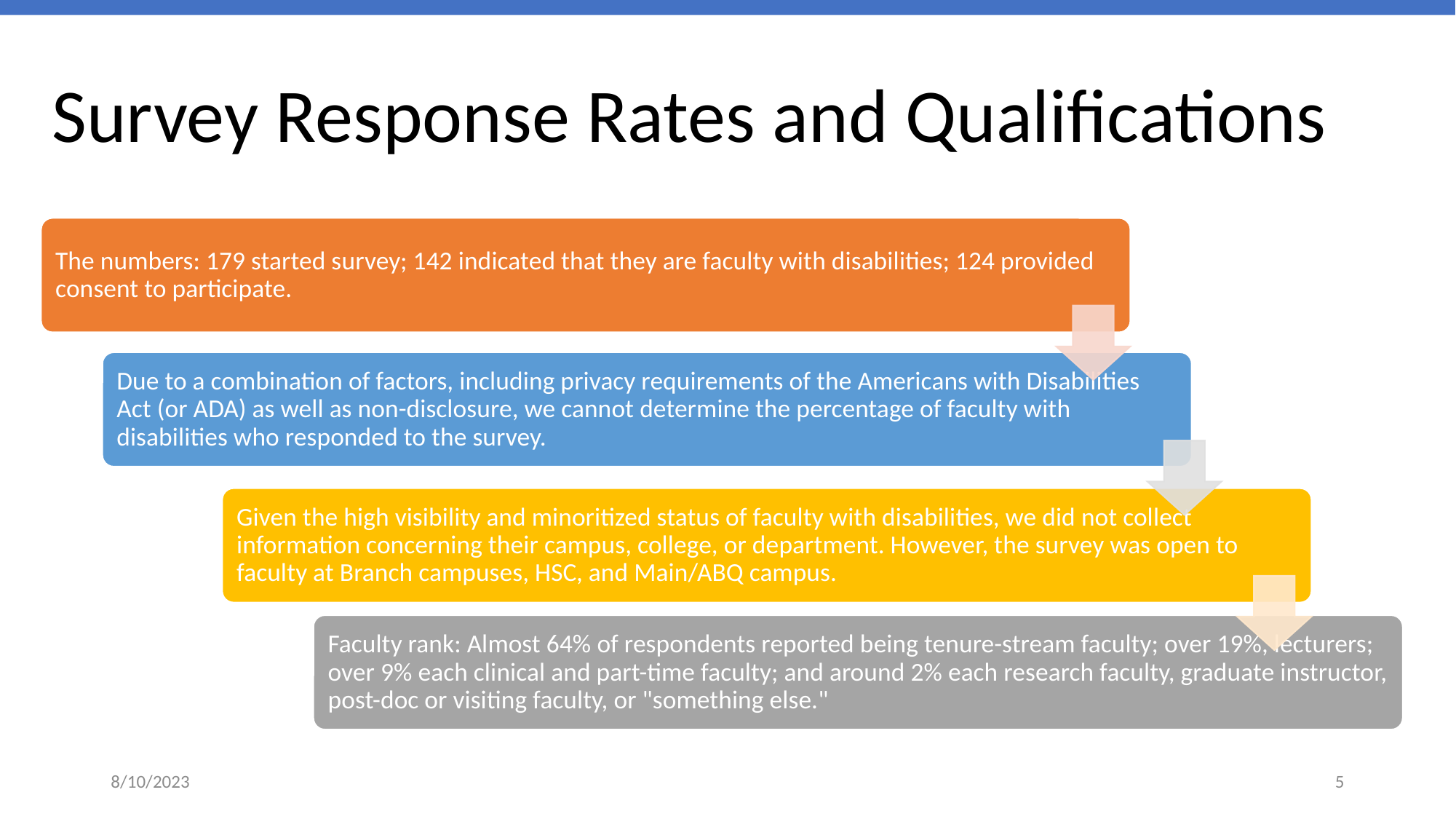

# Survey Response Rates and Qualifications
The numbers: 179 started survey; 142 indicated that they are faculty with disabilities; 124 provided consent to participate.
Faculty rank: Almost 64% of respondents reported being tenure-stream faculty; over 19%, lecturers; over 9% each clinical and part-time faculty; and around 2% each research faculty, graduate instructor, post-doc or visiting faculty, or "something else."
Given the high visibility and minoritized status of faculty with disabilities, we did not collect information concerning their campus, college, or department. However, the survey was open to faculty at Branch campuses, HSC, and Main/ABQ campus.
Due to a combination of factors, including privacy requirements of the Americans with Disabilities Act (or ADA) as well as non-disclosure, we cannot determine the percentage of faculty with disabilities who responded to the survey.

8/10/2023
5